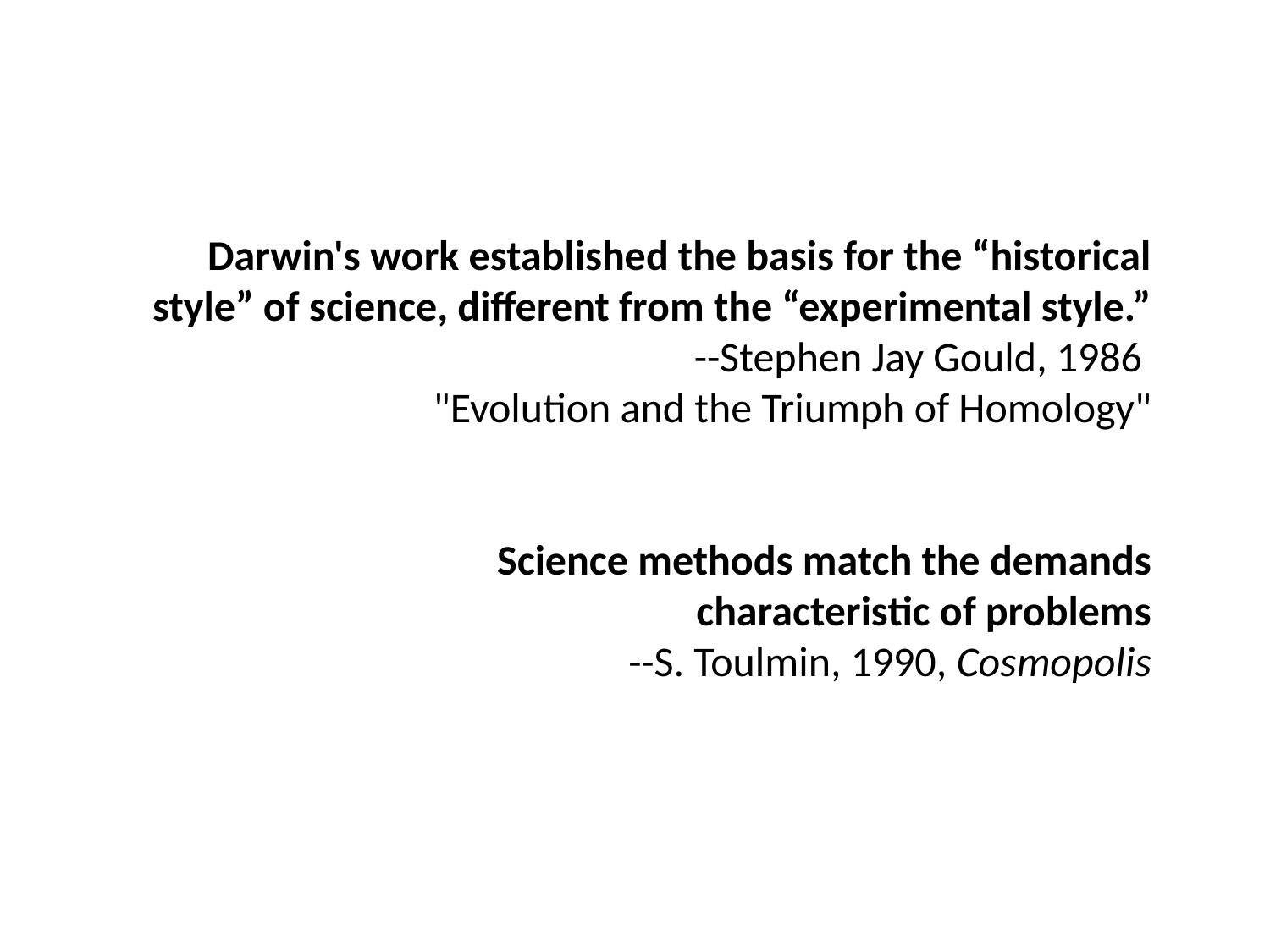

Darwin's work established the basis for the “historical style” of science, different from the “experimental style.”
--Stephen Jay Gould, 1986
"Evolution and the Triumph of Homology"

Science methods match the demands
characteristic of problems
--S. Toulmin, 1990, Cosmopolis